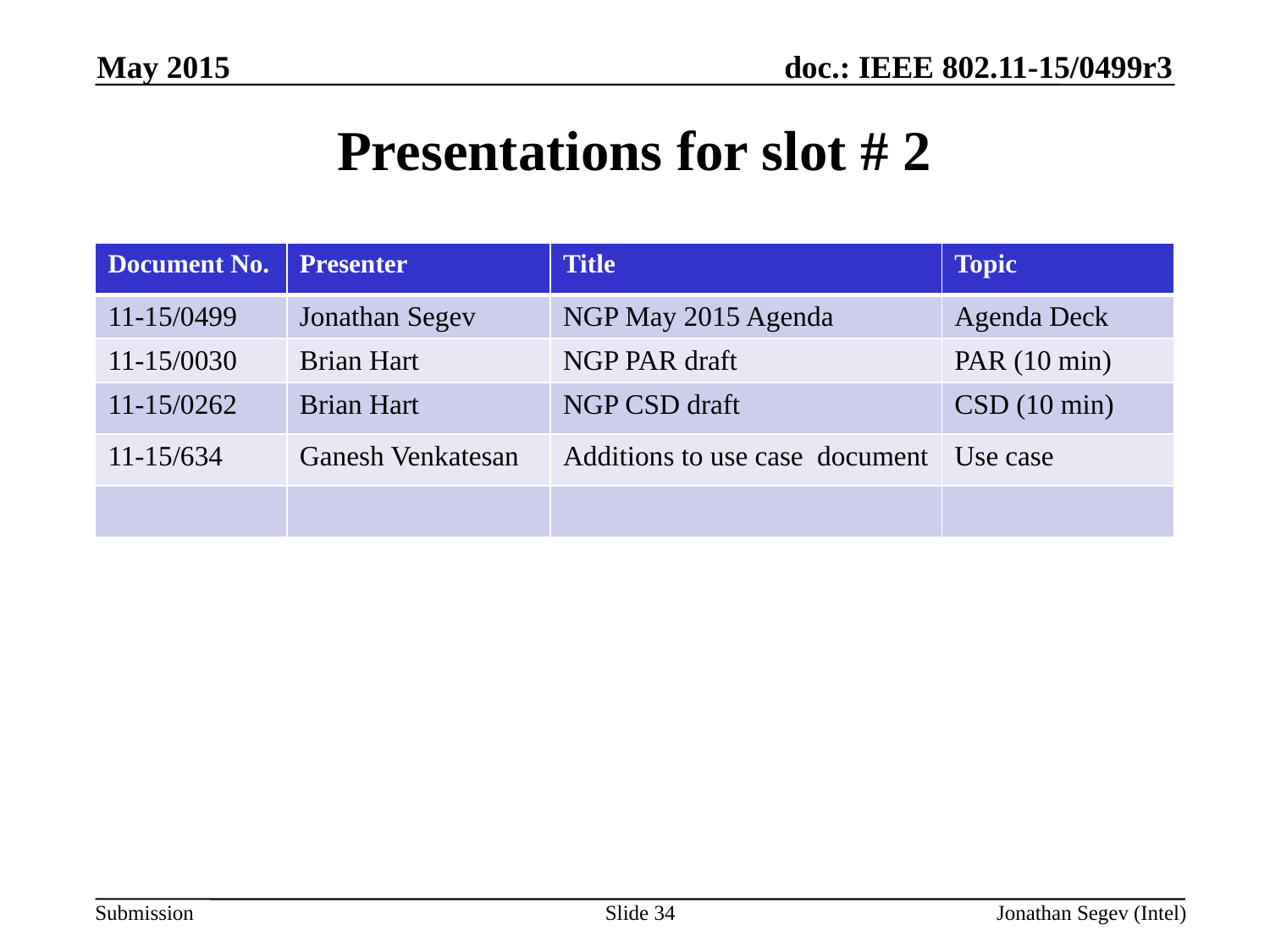

May 2015
Presentations for slot # 2
| Document No. | Presenter | Title | Topic |
| --- | --- | --- | --- |
| 11-15/0499 | Jonathan Segev | NGP May 2015 Agenda | Agenda Deck |
| 11-15/0030 | Brian Hart | NGP PAR draft | PAR (10 min) |
| 11-15/0262 | Brian Hart | NGP CSD draft | CSD (10 min) |
| 11-15/634 | Ganesh Venkatesan | Additions to use case document | Use case |
|  |  |  |  |
Slide 34
Jonathan Segev (Intel)